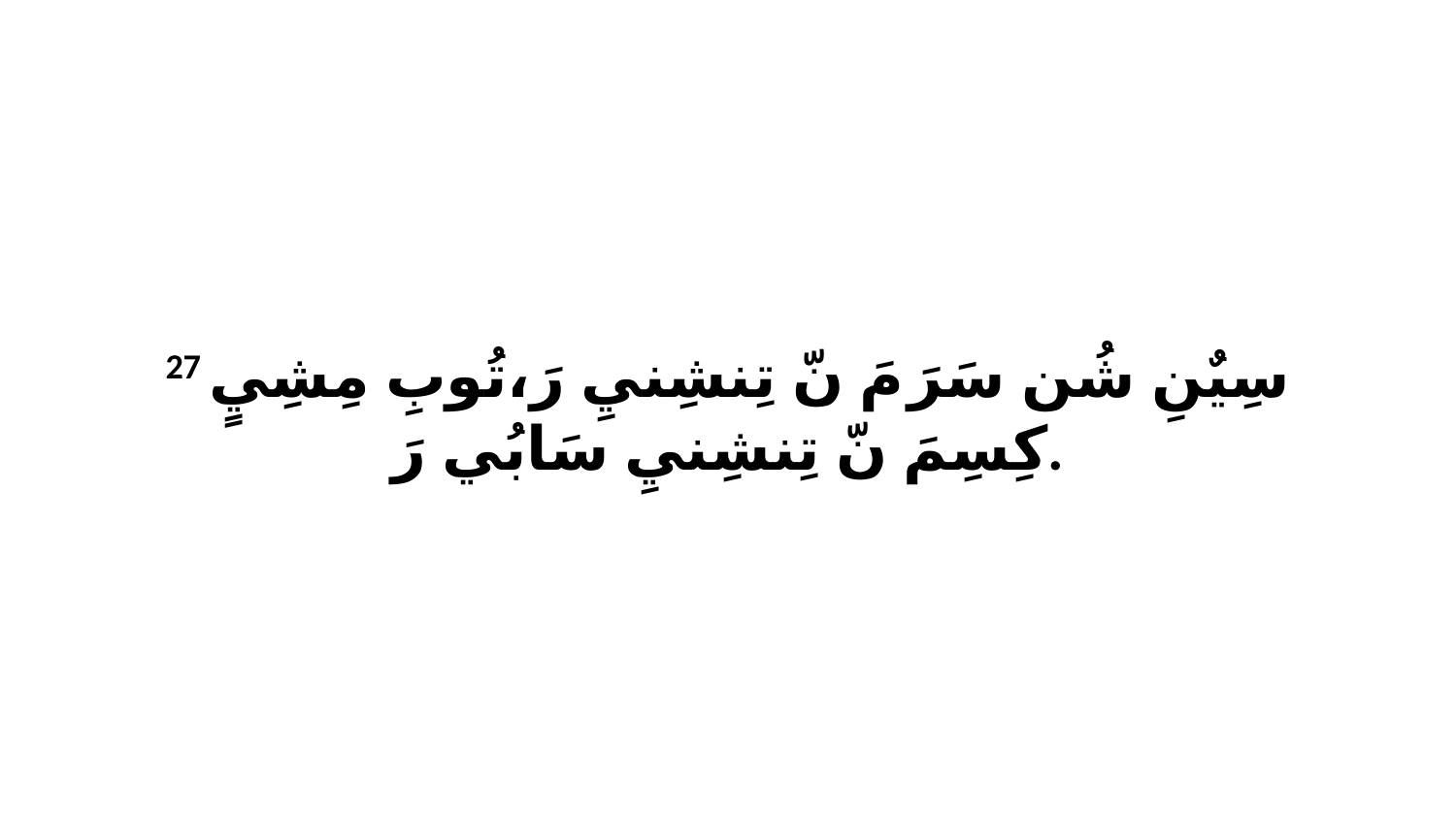

27 سِيٌنِ شُن سَرَ مَ نّ تِنشِنيِ رَ،تُوبِ مِشِيٍ كِسِمَ نّ تِنشِنيِ سَابُي رَ.